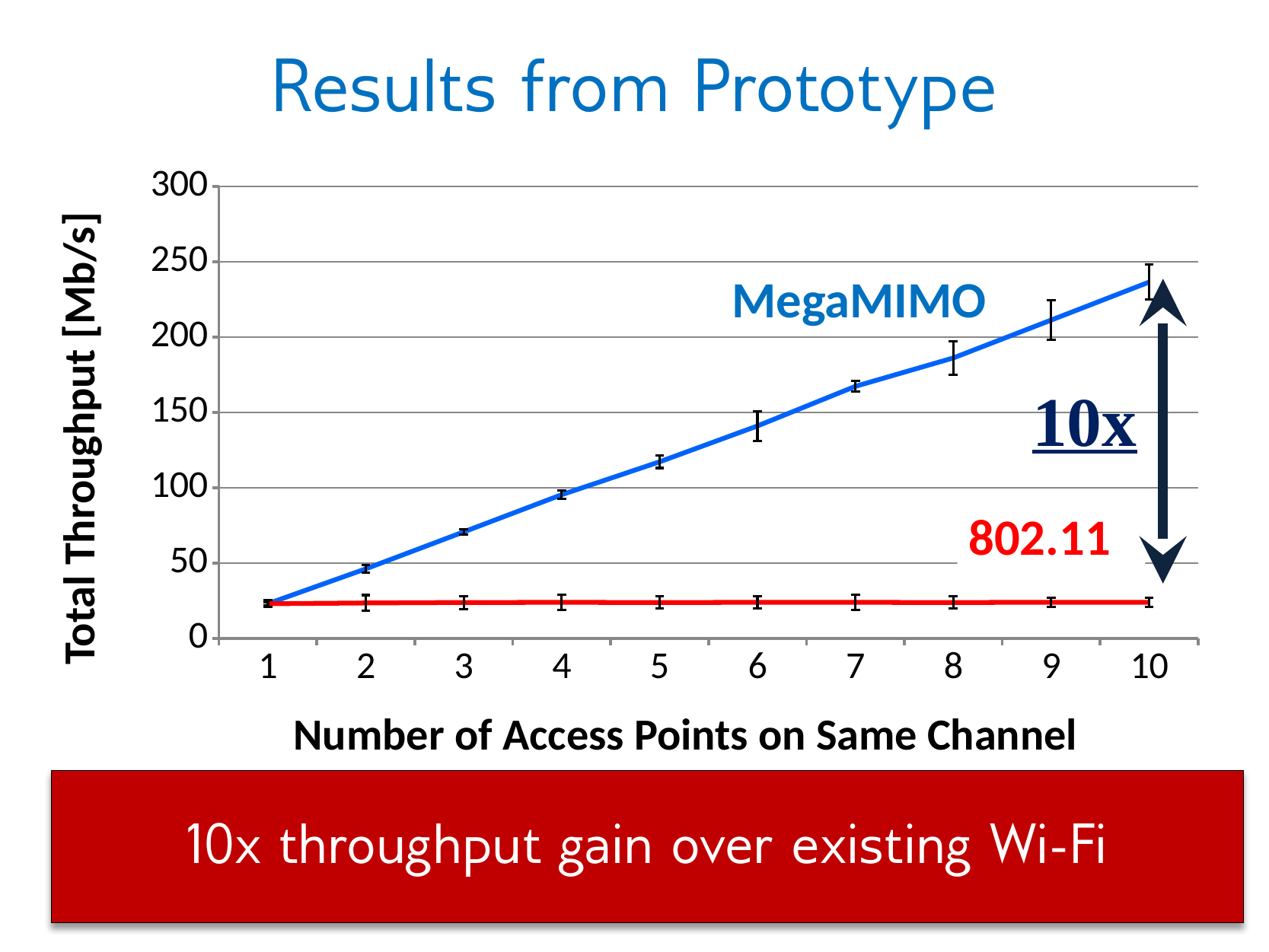

# Results from Prototype

### Chart

| Category |  |  |
|---|---|---|
| 1 | 23.11000000000003 | 23.099 |
| 2 | 46.27 | 23.584 |
| 3 | 70.752 | 23.934 |
| 4 | 95.428 | 23.99599999999993 |
| 5 | 117.25700000000002 | 23.93 |
| 6 | 141.066 | 24.0 |
| 7 | 167.32800000000051 | 23.99599999999993 |
| 8 | 186.176 | 23.936 |
| 9 | 211.329 | 24.003 |
| 10 | 236.52 | 24.0 |
MegaMIMO
10x
Total Throughput [Mb/s]
802.11
Number of Access Points on Same Channel
10x throughput gain over existing Wi-Fi